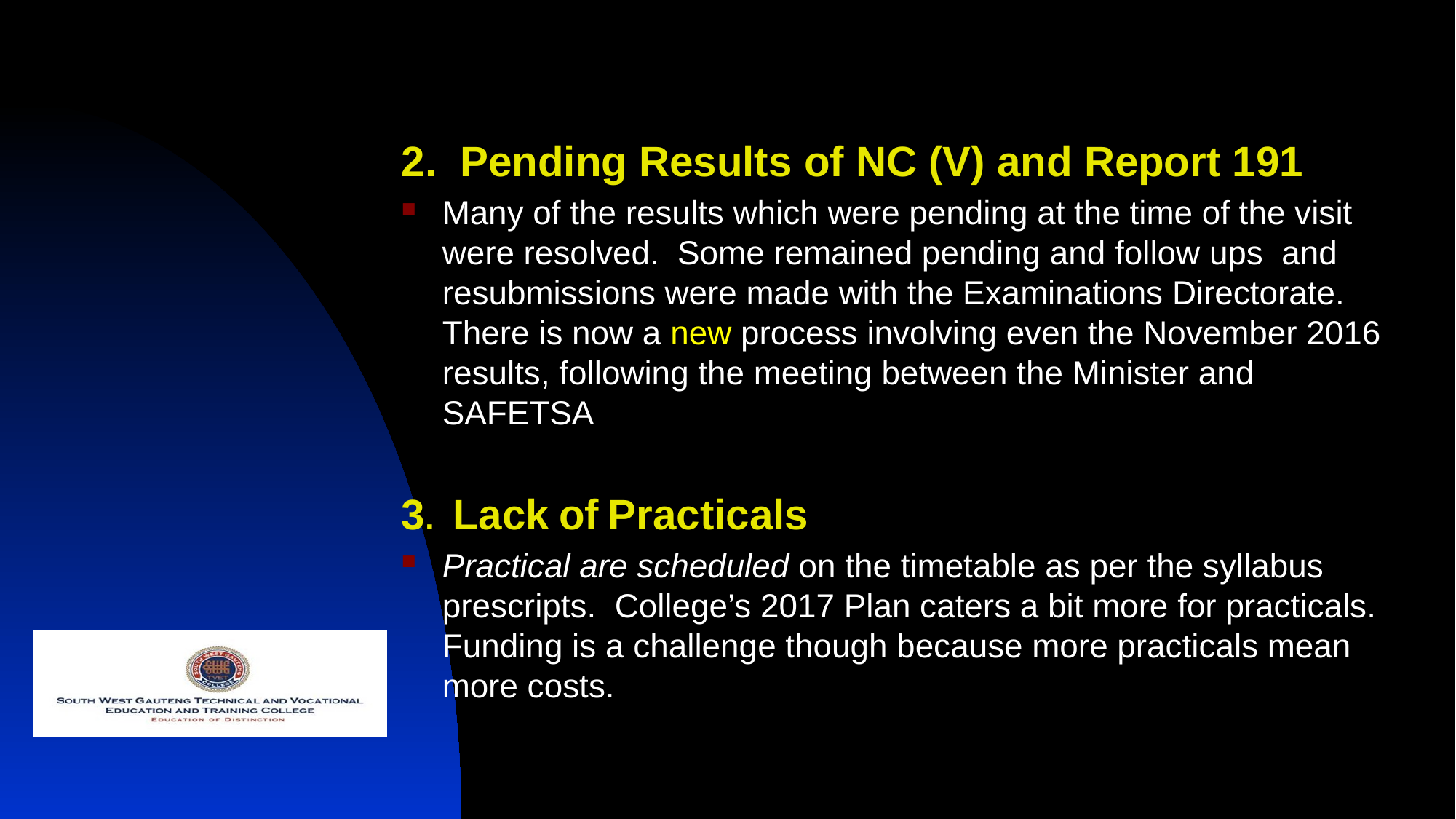

2.  Pending Results of NC (V) and Report 191
Many of the results which were pending at the time of the visit were resolved.  Some remained pending and follow ups  and resubmissions were made with the Examinations Directorate.  There is now a new process involving even the November 2016 results, following the meeting between the Minister and SAFETSA

3.  Lack of Practicals
Practical are scheduled on the timetable as per the syllabus prescripts.  College’s 2017 Plan caters a bit more for practicals.  Funding is a challenge though because more practicals mean more costs.